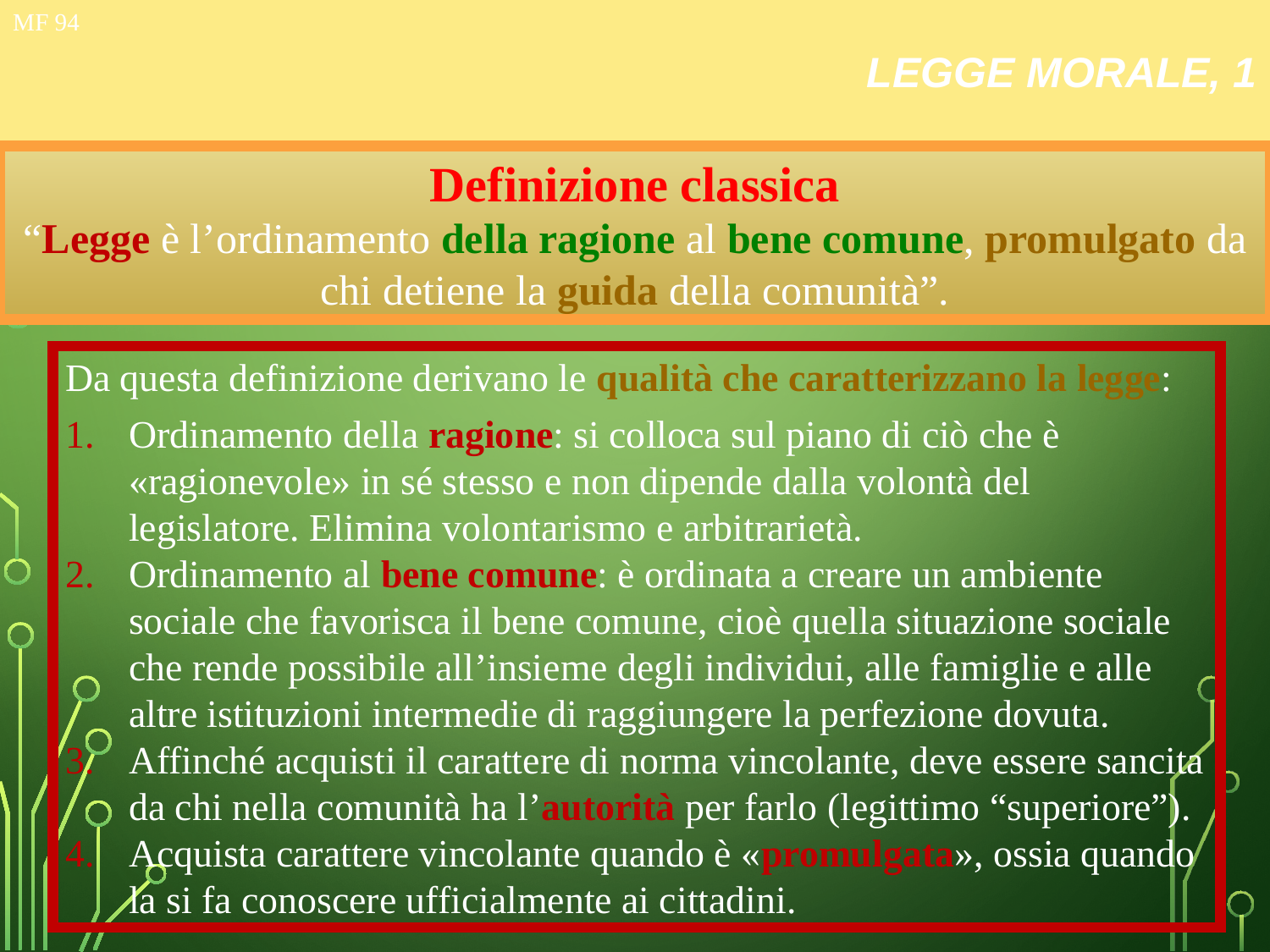

# LEGGE MORALE, 1
MF 94
Definizione classica
“Legge è l’ordinamento della ragione al bene comune, promulgato da chi detiene la guida della comunità”.
Da questa definizione derivano le qualità che caratterizzano la legge:

Ordinamento della ragione: si colloca sul piano di ciò che è «ragionevole» in sé stesso e non dipende dalla volontà del legislatore. Elimina volontarismo e arbitrarietà.
Ordinamento al bene comune: è ordinata a creare un ambiente sociale che favorisca il bene comune, cioè quella situazione sociale che rende possibile all’insieme degli individui, alle famiglie e alle altre istituzioni intermedie di raggiungere la perfezione dovuta.
Affinché acquisti il carattere di norma vincolante, deve essere sancita da chi nella comunità ha l’autorità per farlo (legittimo “superiore”).
Acquista carattere vincolante quando è «promulgata», ossia quando la si fa conoscere ufficialmente ai cittadini.